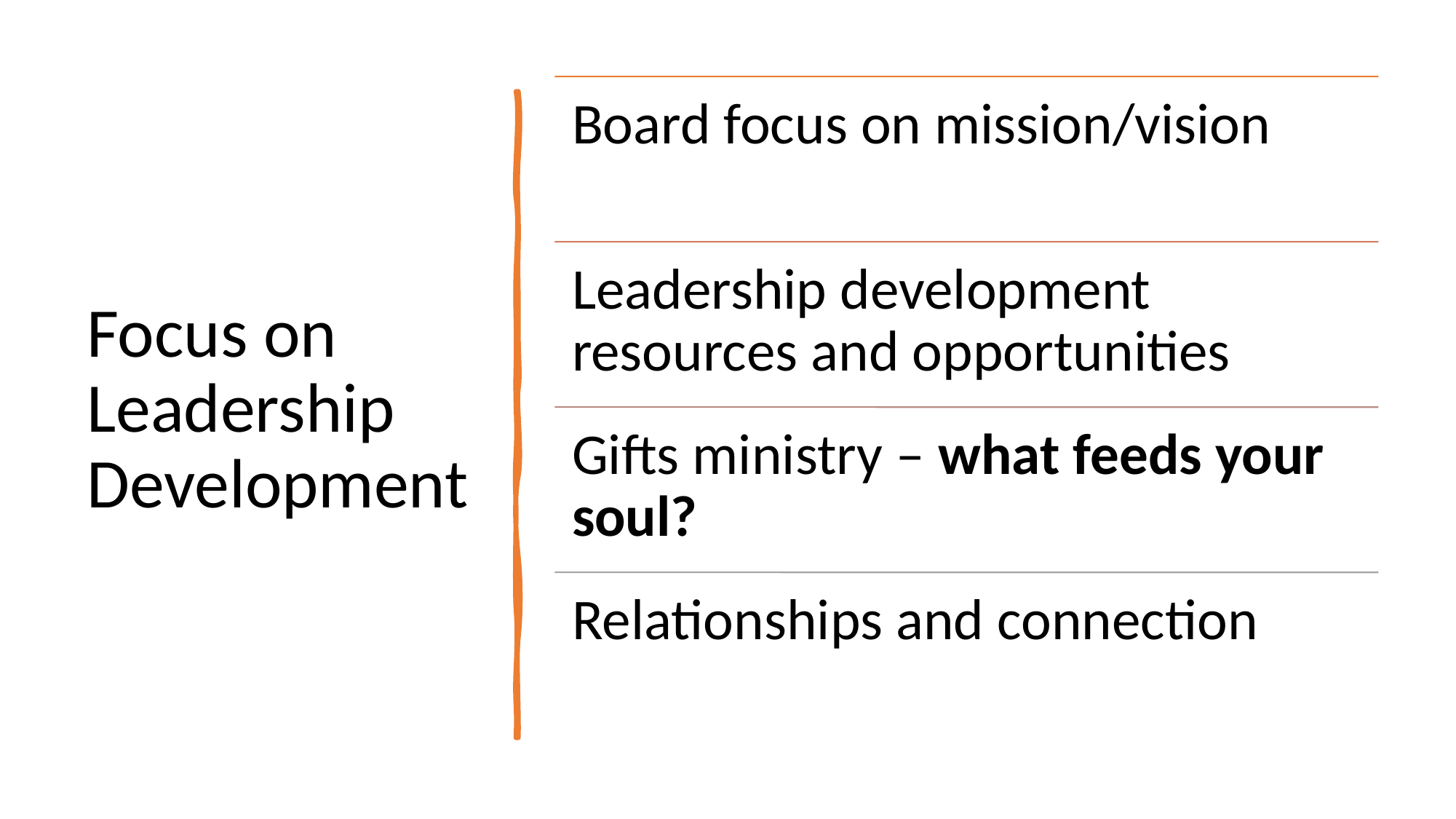

Board focus on mission/vision
Leadership development resources and opportunities
Gifts ministry – what feeds your soul?
Relationships and connection
# Focus on Leadership Development